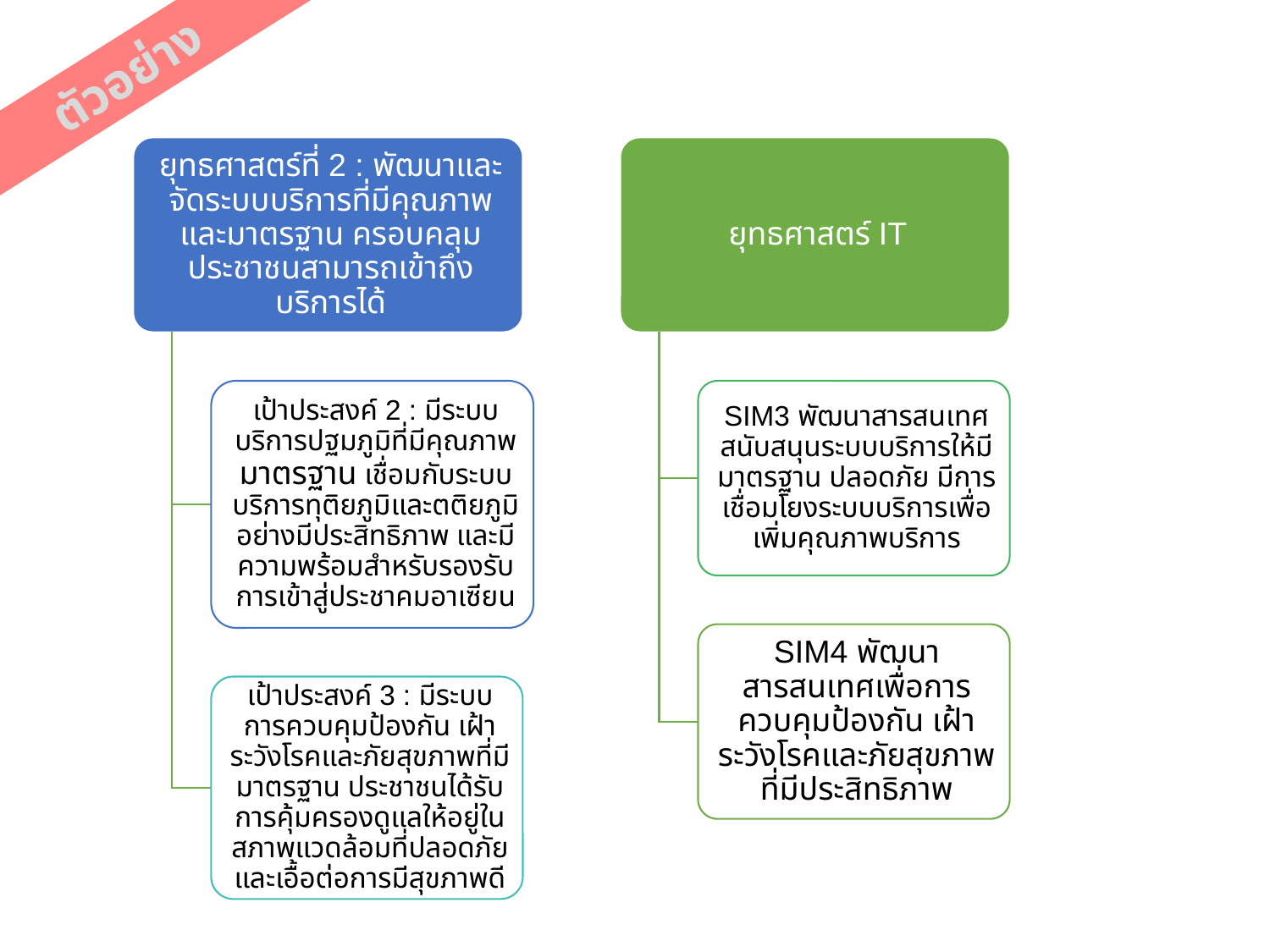

ตัวอย่าง
ยุทธศาสตร์ที่ 2 : พัฒนาและจัดระบบบริการที่มีคุณภาพและมาตรฐาน ครอบคลุม ประชาชนสามารถเข้าถึงบริการได้
เป้าประสงค์ 2 : มีระบบบริการปฐมภูมิที่มีคุณภาพมาตรฐาน เชื่อมกับระบบบริการทุติยภูมิและตติยภูมิอย่างมีประสิทธิภาพ และมีความพร้อมสำหรับรองรับการเข้าสู่ประชาคมอาเซียน
เป้าประสงค์ 3 : มีระบบการควบคุมป้องกัน เฝ้าระวังโรคและภัยสุขภาพที่มีมาตรฐาน ประชาชนได้รับการคุ้มครองดูแลให้อยู่ในสภาพแวดล้อมที่ปลอดภัย และเอื้อต่อการมีสุขภาพดี
ยุทธศาสตร์ IT
SIM3 พัฒนาสารสนเทศสนับสนุนระบบบริการให้มี มาตรฐาน ปลอดภัย มีการเชื่อมโยงระบบบริการเพื่อเพิ่มคุณภาพบริการ
SIM4 พัฒนาสารสนเทศเพื่อการควบคุมป้องกัน เฝ้าระวังโรคและภัยสุขภาพที่มีประสิทธิภาพ